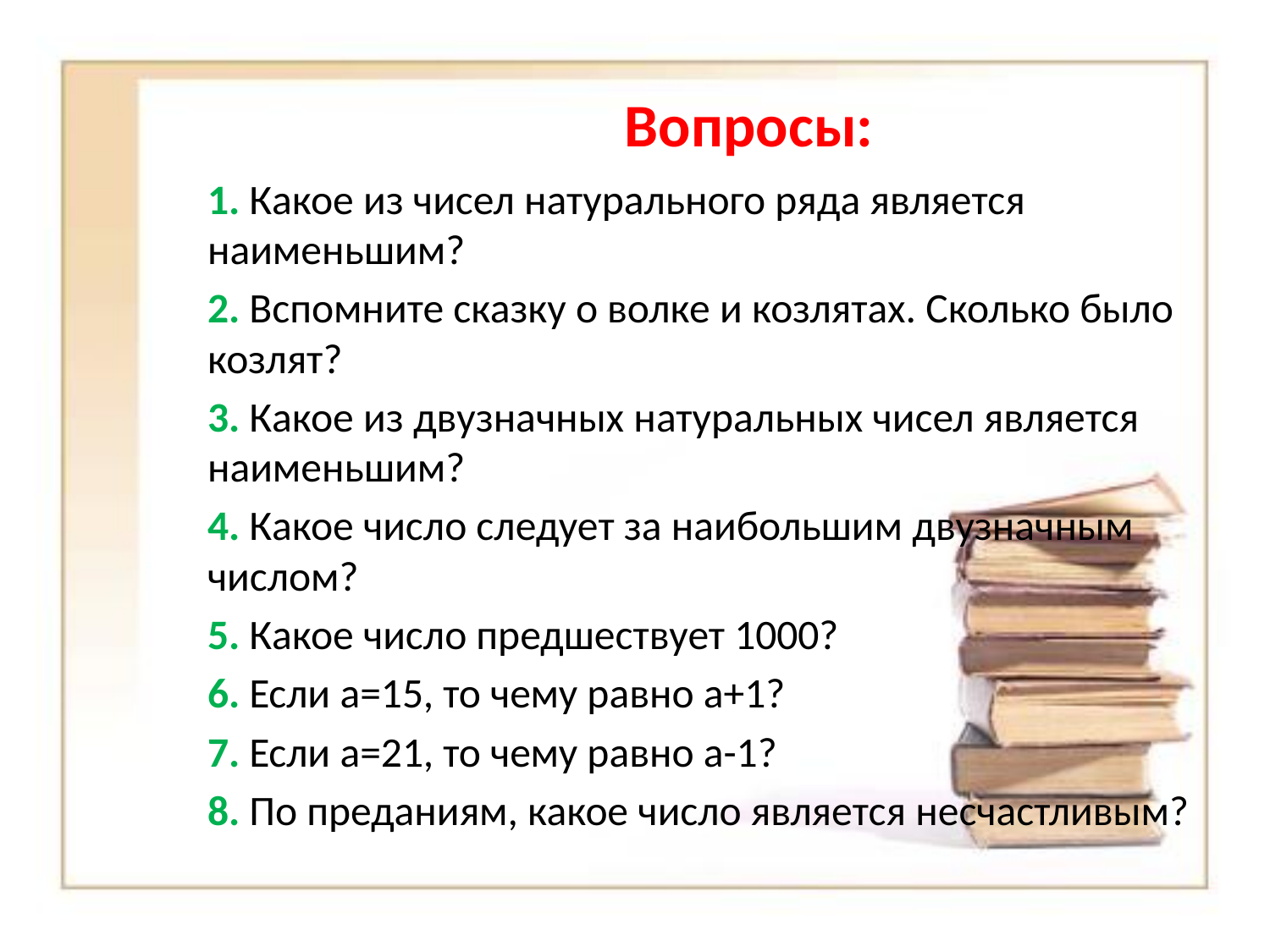

# Вопросы:
1. Какое из чисел натурального ряда является наименьшим?
2. Вспомните сказку о волке и козлятах. Сколько было козлят?
3. Какое из двузначных натуральных чисел является наименьшим?
4. Какое число следует за наибольшим двузначным числом?
5. Какое число предшествует 1000?
6. Если а=15, то чему равно а+1?
7. Если а=21, то чему равно а-1?
8. По преданиям, какое число является несчастливым?